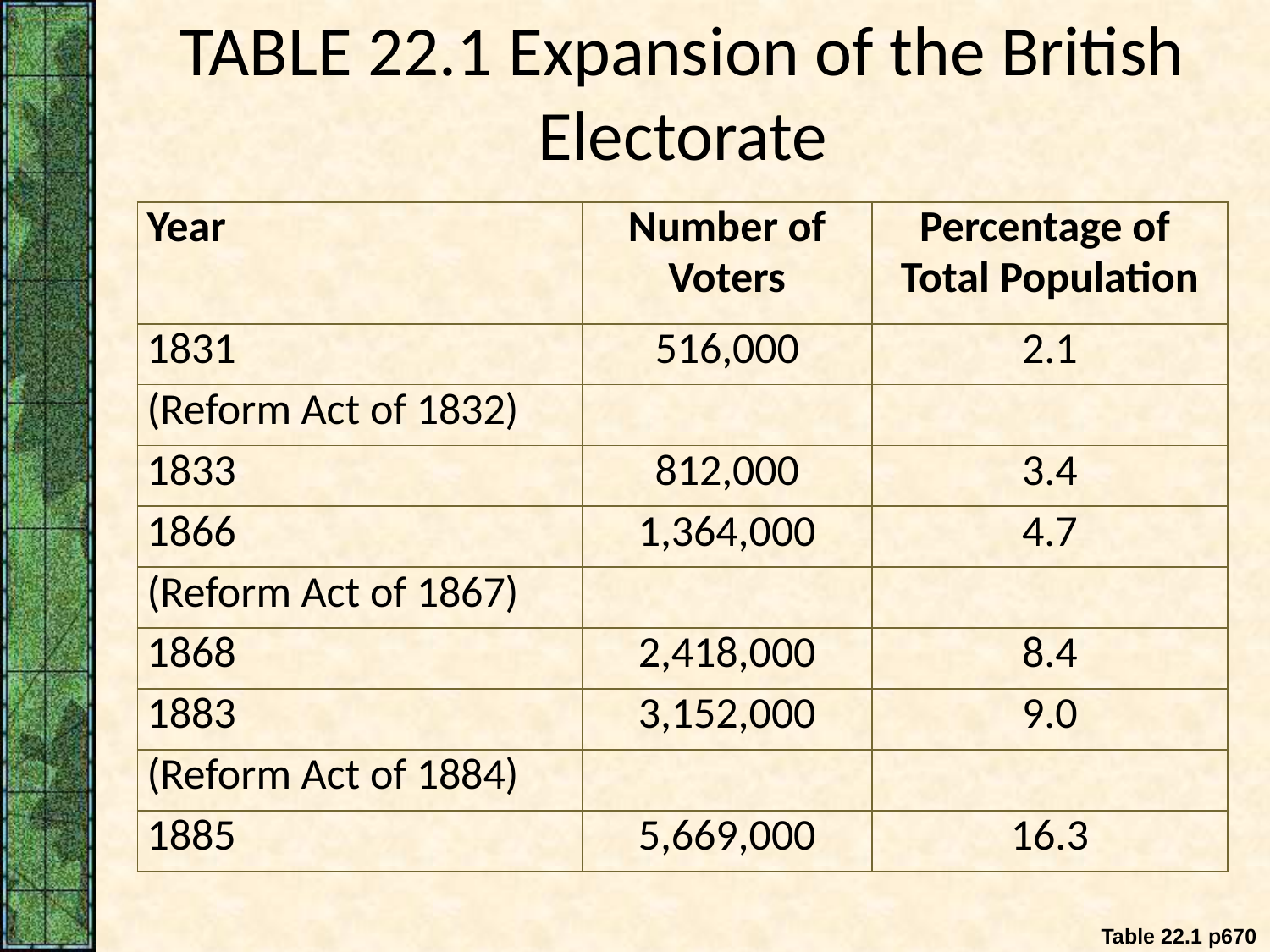

TABLE 22.1 Expansion of the British Electorate
| Year | Number of Voters | Percentage of Total Population |
| --- | --- | --- |
| 1831 | 516,000 | 2.1 |
| (Reform Act of 1832) |  |  |
| 1833 | 812,000 | 3.4 |
| 1866 | 1,364,000 | 4.7 |
| (Reform Act of 1867) |  |  |
| 1868 | 2,418,000 | 8.4 |
| 1883 | 3,152,000 | 9.0 |
| (Reform Act of 1884) |  |  |
| 1885 | 5,669,000 | 16.3 |
Table 22.1 p670